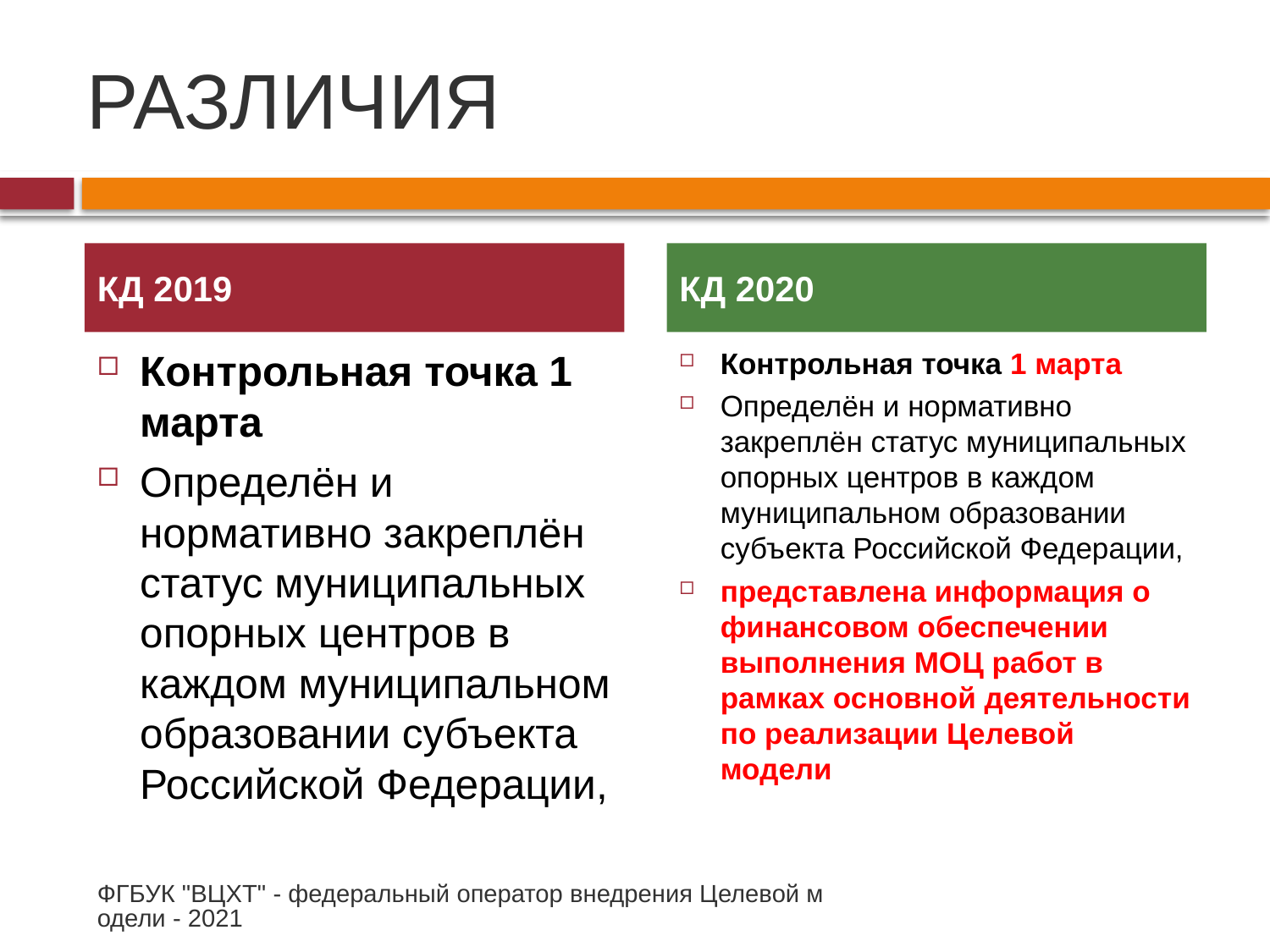

# РАЗЛИЧИЯ
КД 2019
КД 2020
Контрольная точка 1 марта
Определён и нормативно закреплён статус муниципальных опорных центров в каждом муниципальном образовании субъекта Российской Федерации,
Контрольная точка 1 марта
Определён и нормативно закреплён статус муниципальных опорных центров в каждом муниципальном образовании субъекта Российской Федерации,
представлена информация о финансовом обеспечении выполнения МОЦ работ в рамках основной деятельности по реализации Целевой модели
ФГБУК "ВЦХТ" - федеральный оператор внедрения Целевой модели - 2021